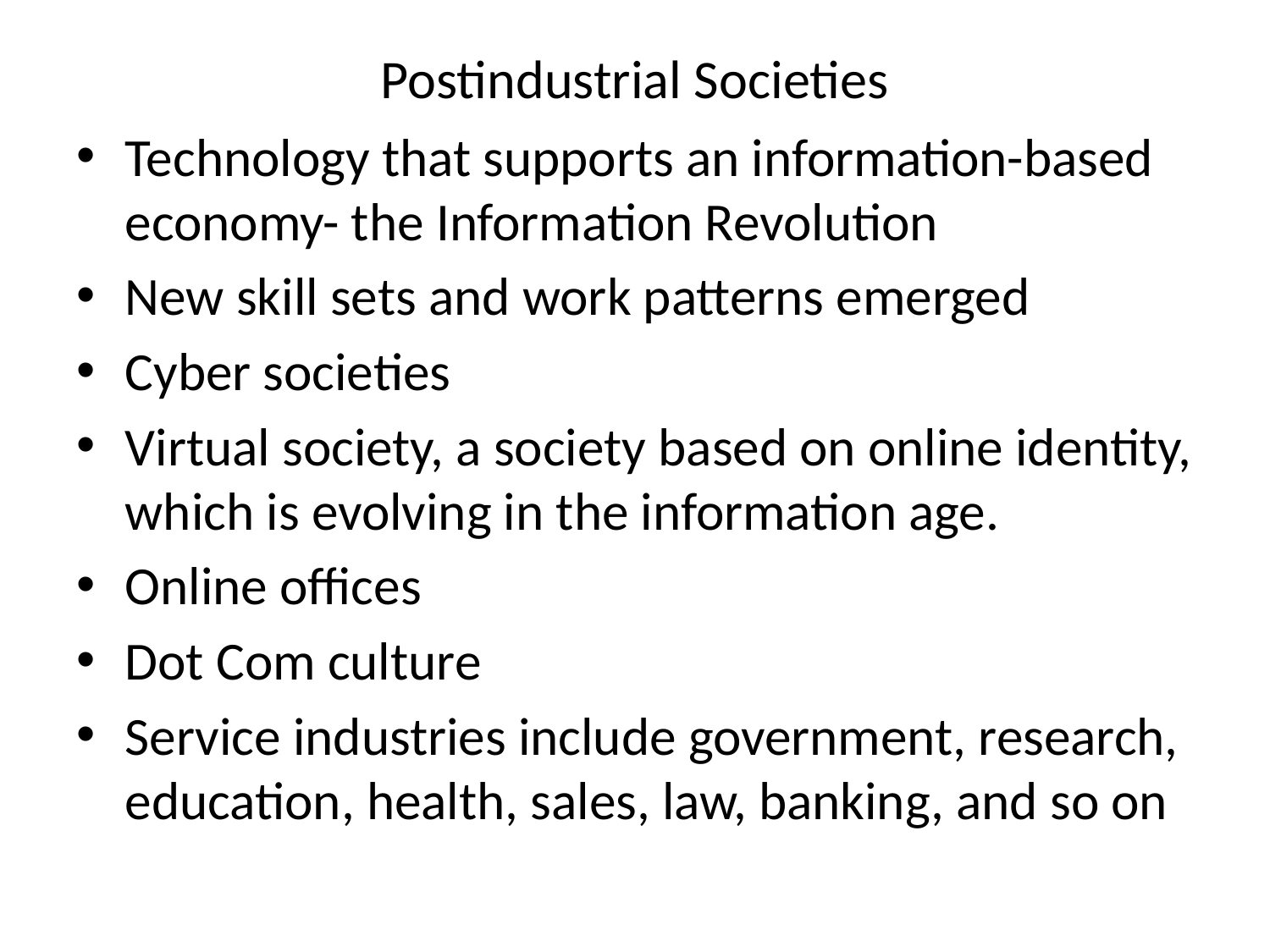

# Postindustrial Societies
Technology that supports an information-based economy- the Information Revolution
New skill sets and work patterns emerged
Cyber societies
Virtual society, a society based on online identity, which is evolving in the information age.
Online offices
Dot Com culture
Service industries include government, research, education, health, sales, law, banking, and so on